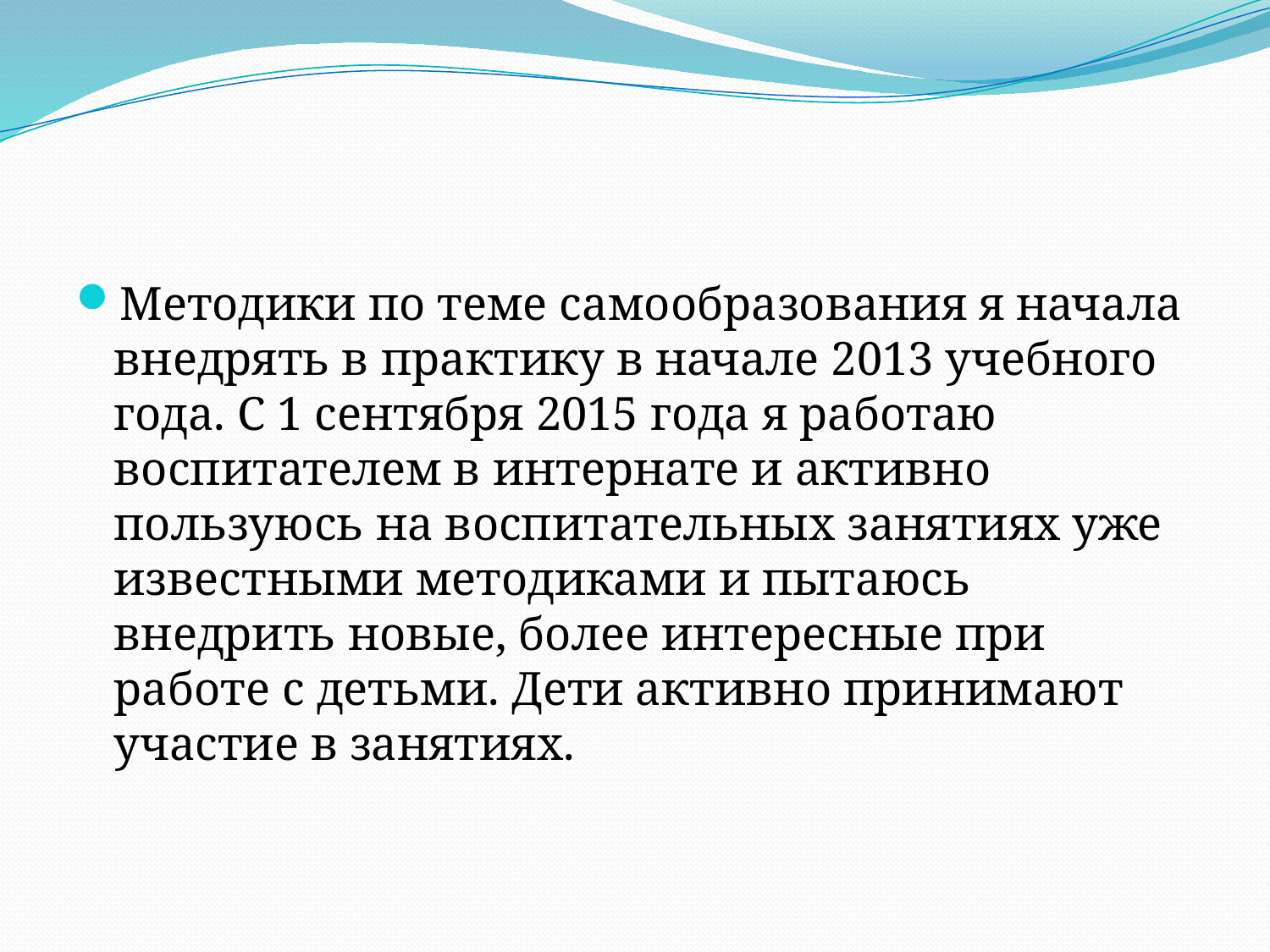

#
Методики по теме самообразования я начала внедрять в практику в начале 2013 учебного года. С 1 сентября 2015 года я работаю воспитателем в интернате и активно пользуюсь на воспитательных занятиях уже известными методиками и пытаюсь внедрить новые, более интересные при работе с детьми. Дети активно принимают участие в занятиях.